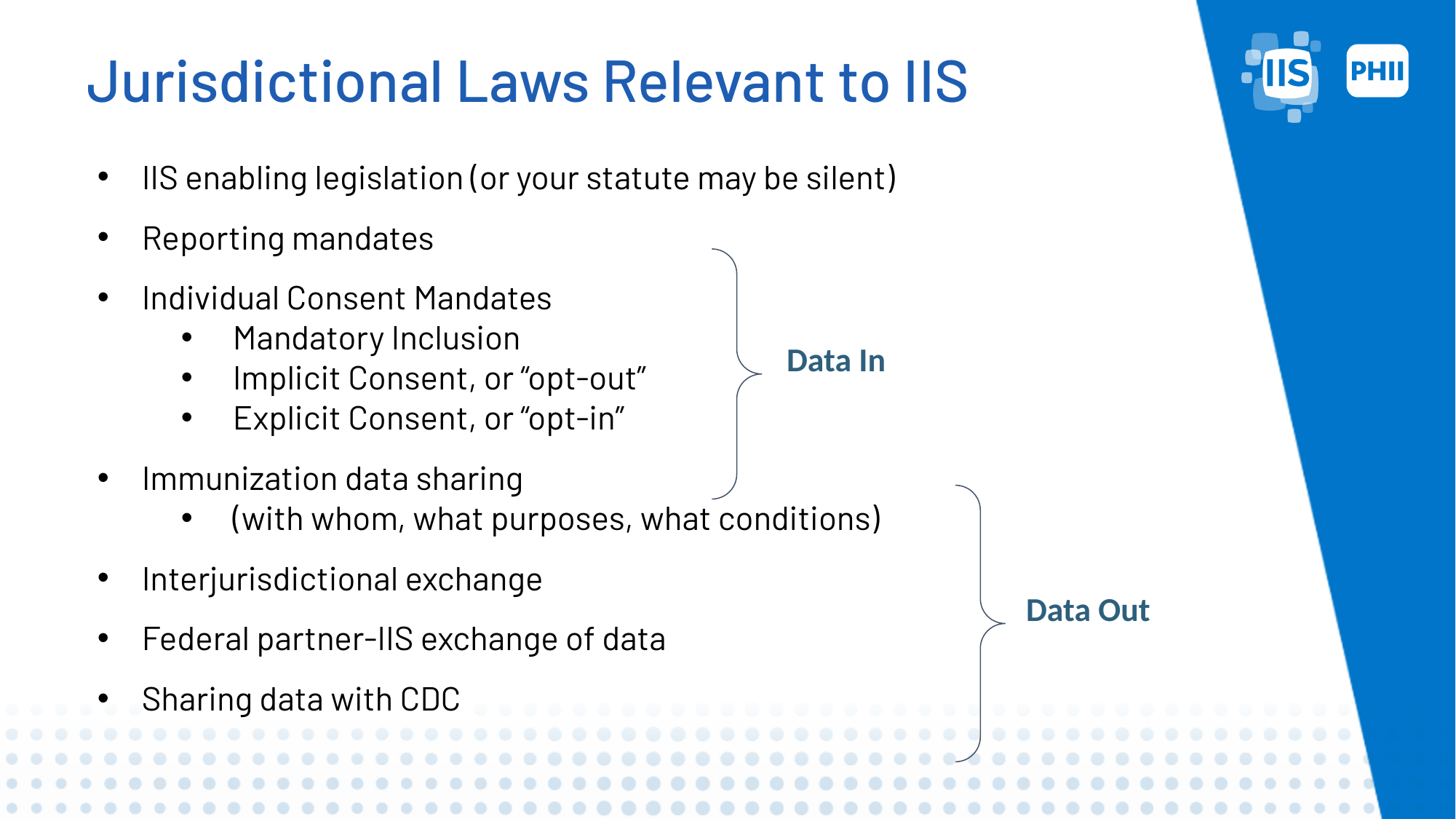

# Jurisdictional Laws Relevant to IIS
IIS enabling legislation (or your statute may be silent)
Reporting mandates
Individual Consent Mandates
Mandatory Inclusion
Implicit Consent, or “opt-out”
Explicit Consent, or “opt-in”
Immunization data sharing
(with whom, what purposes, what conditions)
Interjurisdictional exchange
Federal partner-IIS exchange of data
Sharing data with CDC

Data In

Data Out